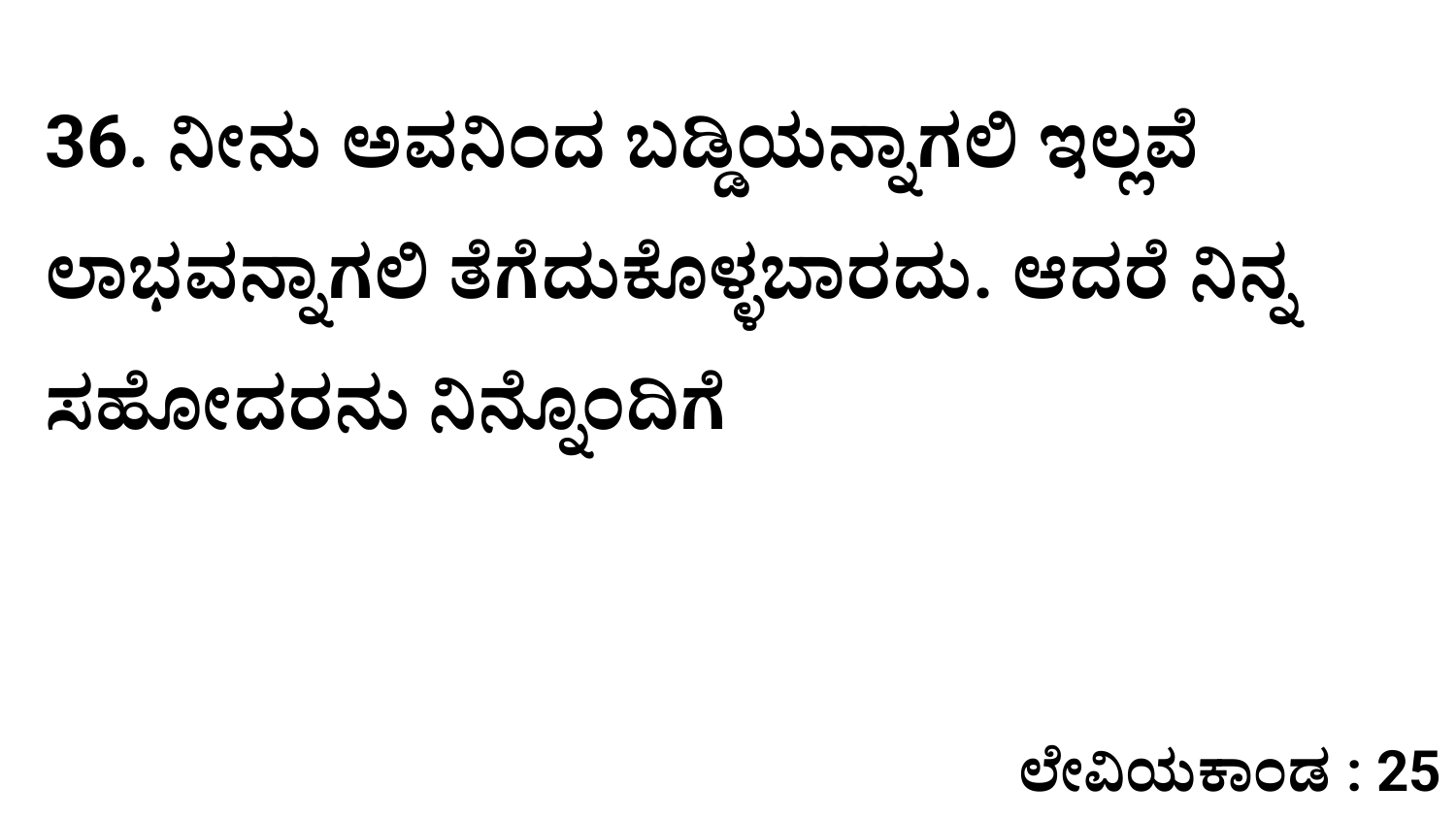

36. ನೀನು ಅವನಿಂದ ಬಡ್ಡಿಯನ್ನಾಗಲಿ ಇಲ್ಲವೆ ಲಾಭವನ್ನಾಗಲಿ ತೆಗೆದುಕೊಳ್ಳಬಾರದು. ಆದರೆ ನಿನ್ನ ಸಹೋದರನು ನಿನ್ನೊಂದಿಗೆ
ಲೇವಿಯಕಾಂಡ : 25